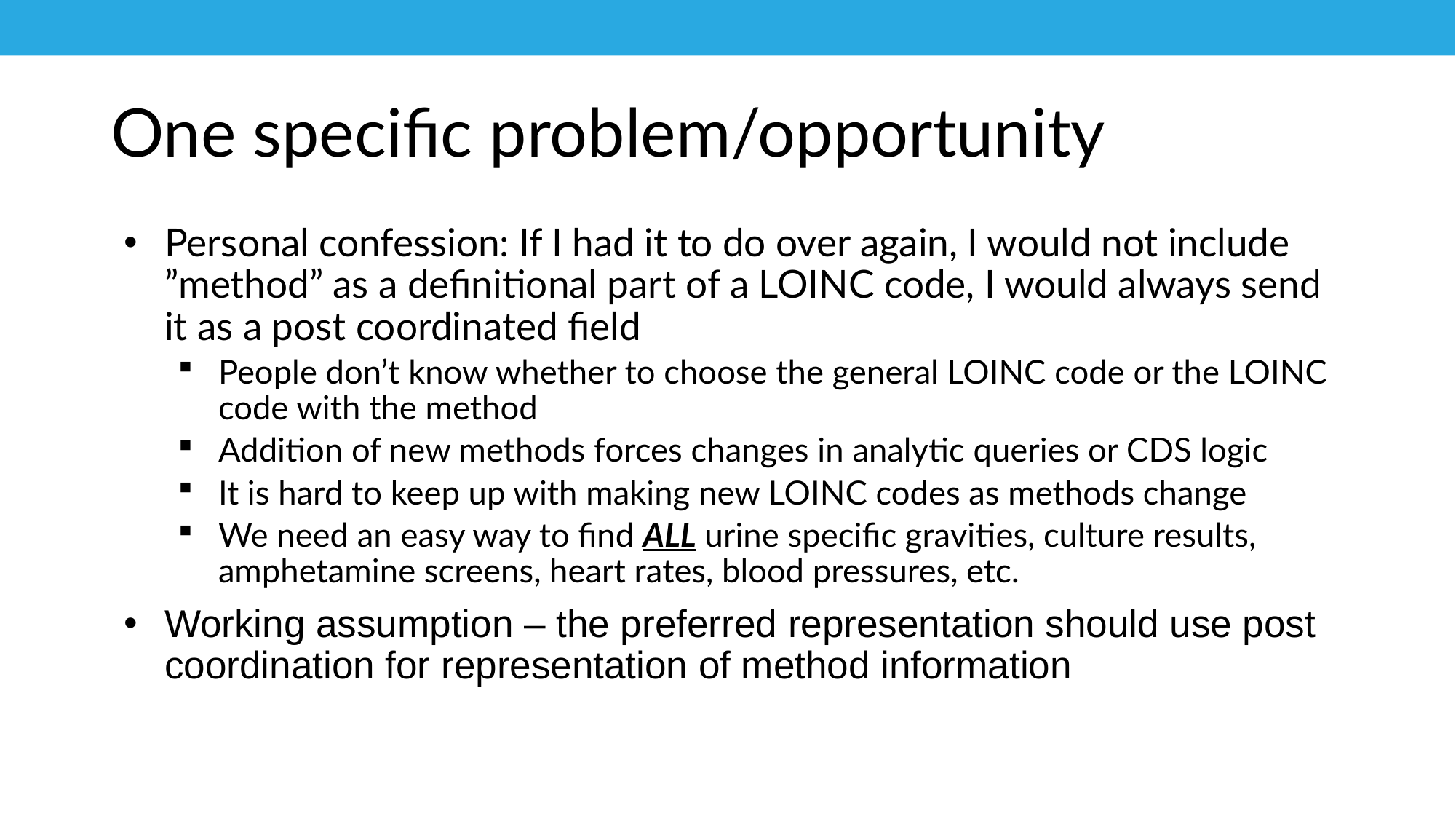

# One specific problem/opportunity
Personal confession: If I had it to do over again, I would not include ”method” as a definitional part of a LOINC code, I would always send it as a post coordinated field
People don’t know whether to choose the general LOINC code or the LOINC code with the method
Addition of new methods forces changes in analytic queries or CDS logic
It is hard to keep up with making new LOINC codes as methods change
We need an easy way to find ALL urine specific gravities, culture results, amphetamine screens, heart rates, blood pressures, etc.
Working assumption – the preferred representation should use post coordination for representation of method information
CONFIDENTIAL AND PROPRIETARY INFORMATION OF GRAPHITE